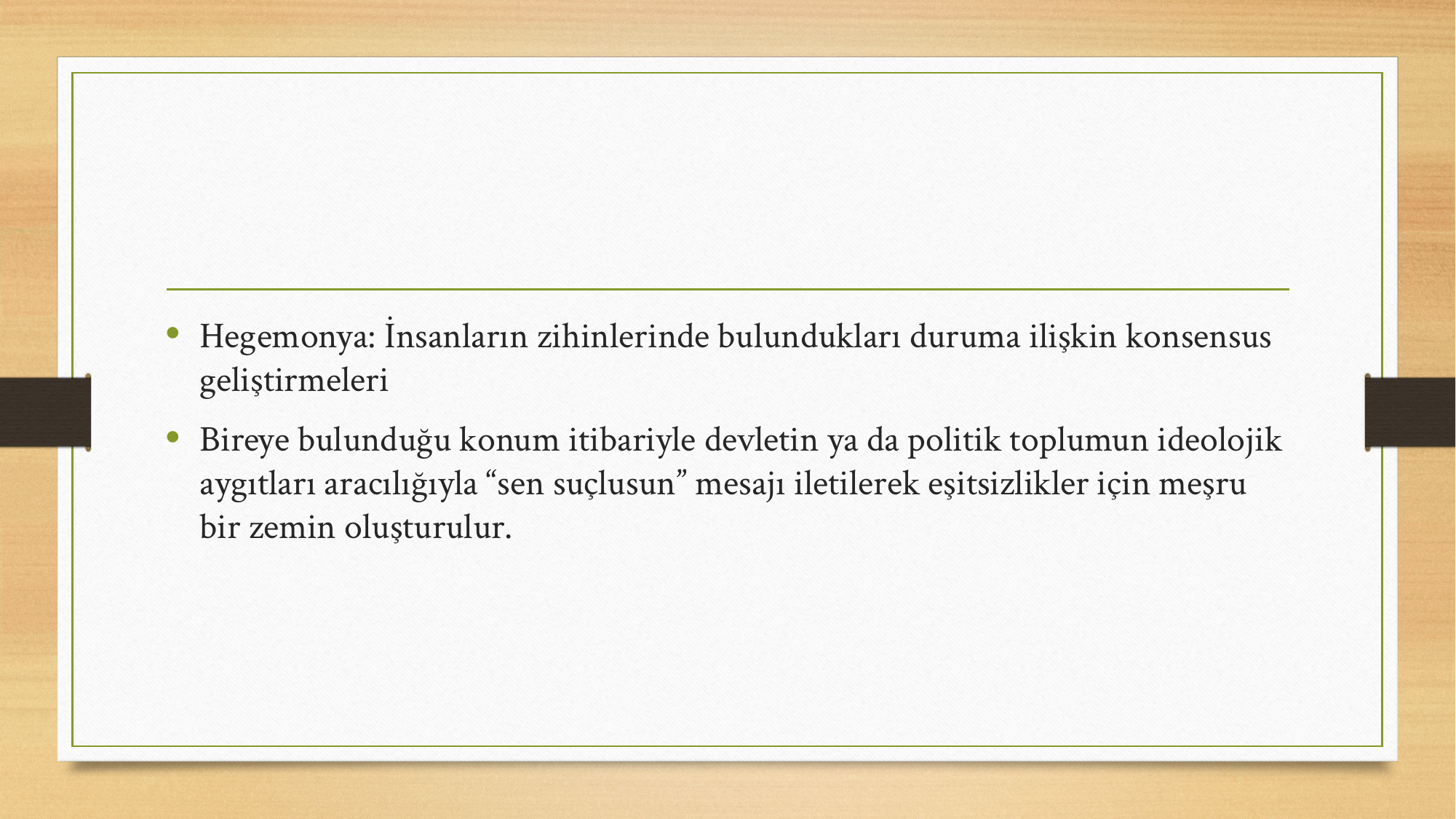

#
Hegemonya: İnsanların zihinlerinde bulundukları duruma ilişkin konsensus geliştirmeleri
Bireye bulunduğu konum itibariyle devletin ya da politik toplumun ideolojik aygıtları aracılığıyla “sen suçlusun” mesajı iletilerek eşitsizlikler için meşru bir zemin oluşturulur.